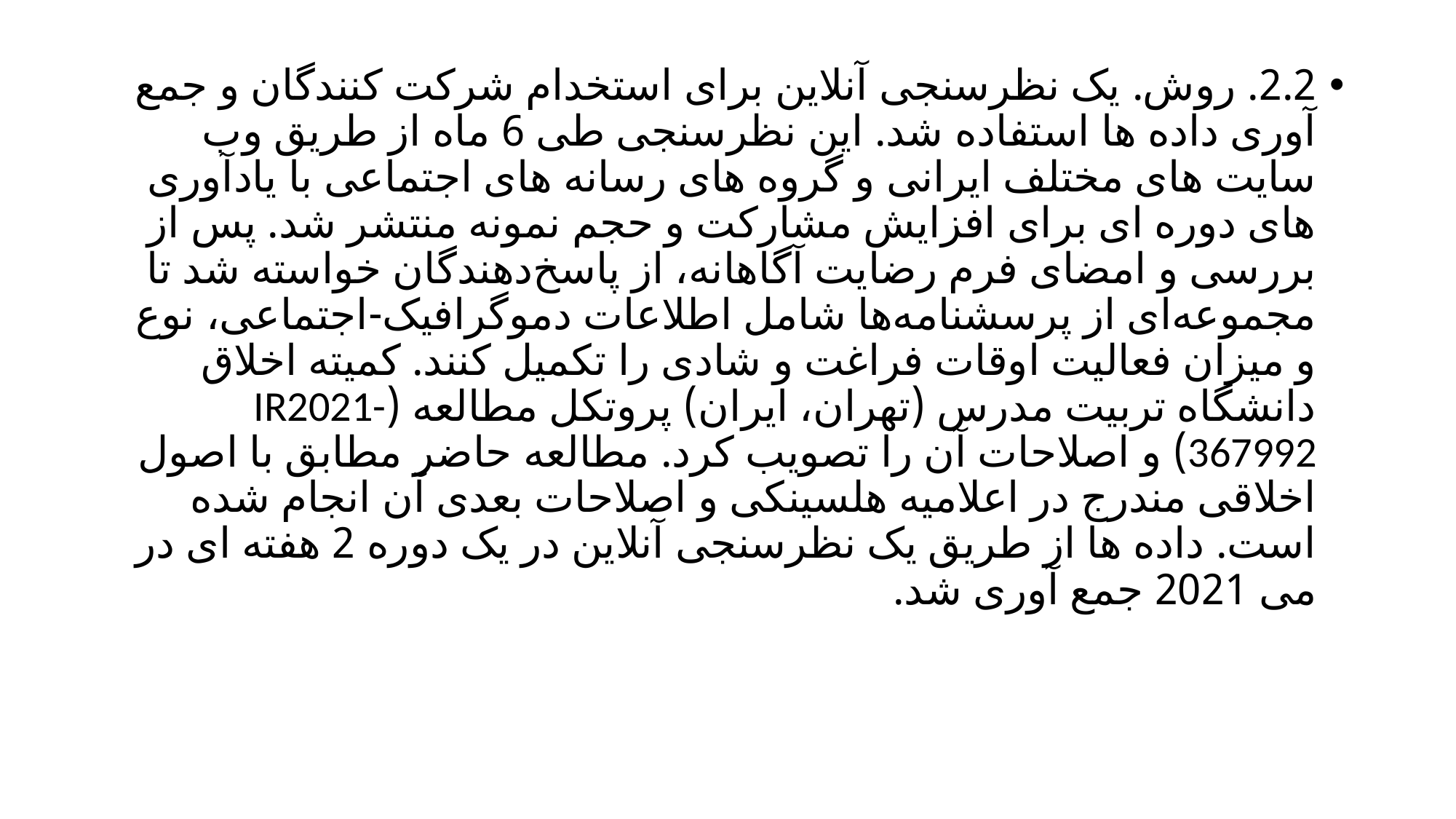

2.2. روش. یک نظرسنجی آنلاین برای استخدام شرکت کنندگان و جمع آوری داده ها استفاده شد. این نظرسنجی طی 6 ماه از طریق وب سایت های مختلف ایرانی و گروه های رسانه های اجتماعی با یادآوری های دوره ای برای افزایش مشارکت و حجم نمونه منتشر شد. پس از بررسی و امضای فرم رضایت آگاهانه، از پاسخ‌دهندگان خواسته شد تا مجموعه‌ای از پرسشنامه‌ها شامل اطلاعات دموگرافیک-اجتماعی، نوع و میزان فعالیت اوقات فراغت و شادی را تکمیل کنند. کمیته اخلاق دانشگاه تربیت مدرس (تهران، ایران) پروتکل مطالعه (IR2021-367992) و اصلاحات آن را تصویب کرد. مطالعه حاضر مطابق با اصول اخلاقی مندرج در اعلامیه هلسینکی و اصلاحات بعدی آن انجام شده است. داده ها از طریق یک نظرسنجی آنلاین در یک دوره 2 هفته ای در می 2021 جمع آوری شد.